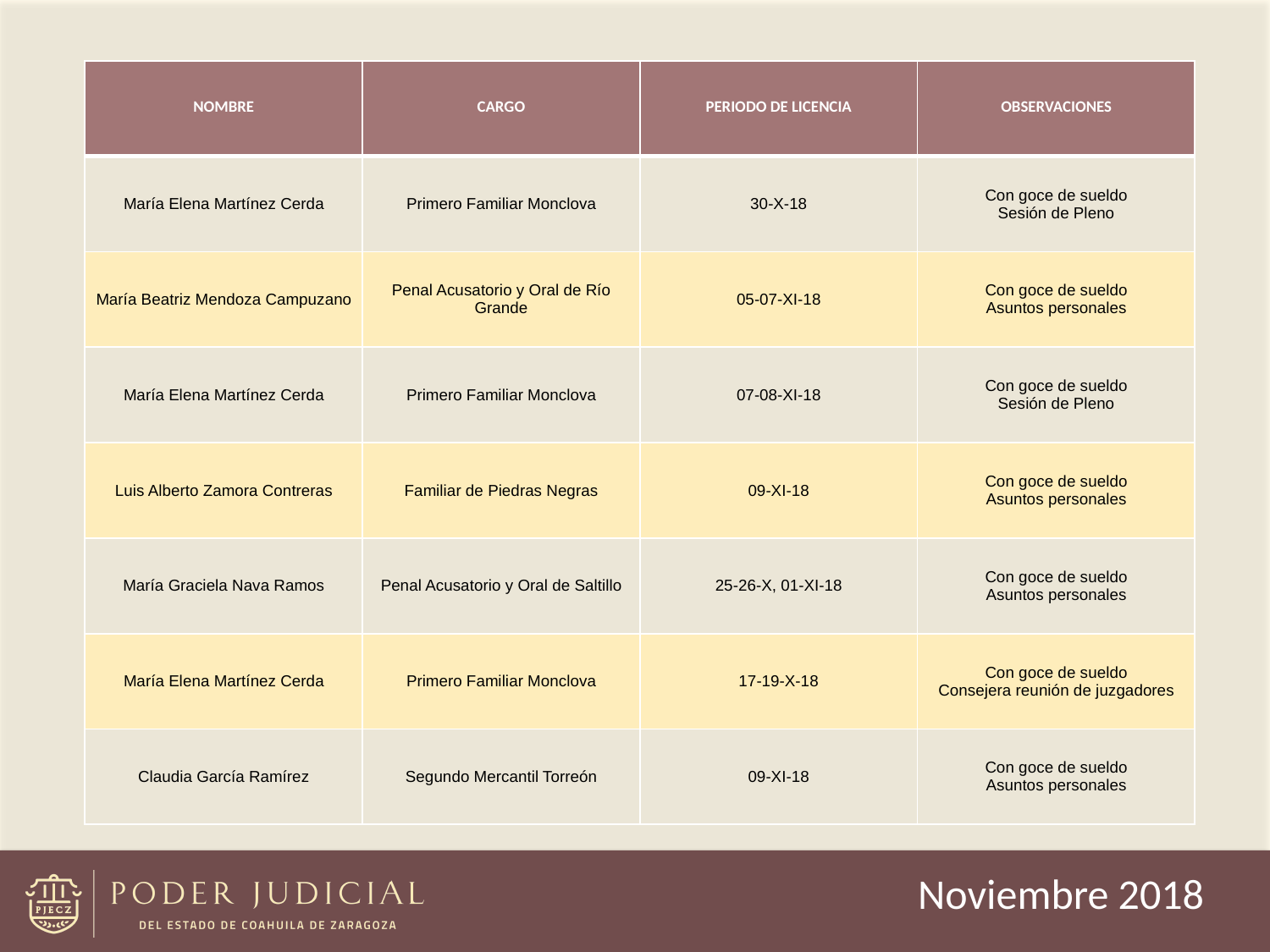

| NOMBRE | CARGO | PERIODO DE LICENCIA | OBSERVACIONES |
| --- | --- | --- | --- |
| María Elena Martínez Cerda | Primero Familiar Monclova | 30-X-18 | Con goce de sueldo Sesión de Pleno |
| María Beatriz Mendoza Campuzano | Penal Acusatorio y Oral de Río Grande | 05-07-XI-18 | Con goce de sueldo Asuntos personales |
| María Elena Martínez Cerda | Primero Familiar Monclova | 07-08-XI-18 | Con goce de sueldo Sesión de Pleno |
| Luis Alberto Zamora Contreras | Familiar de Piedras Negras | 09-XI-18 | Con goce de sueldo Asuntos personales |
| María Graciela Nava Ramos | Penal Acusatorio y Oral de Saltillo | 25-26-X, 01-XI-18 | Con goce de sueldo Asuntos personales |
| María Elena Martínez Cerda | Primero Familiar Monclova | 17-19-X-18 | Con goce de sueldo Consejera reunión de juzgadores |
| Claudia García Ramírez | Segundo Mercantil Torreón | 09-XI-18 | Con goce de sueldo Asuntos personales |
Noviembre 2018